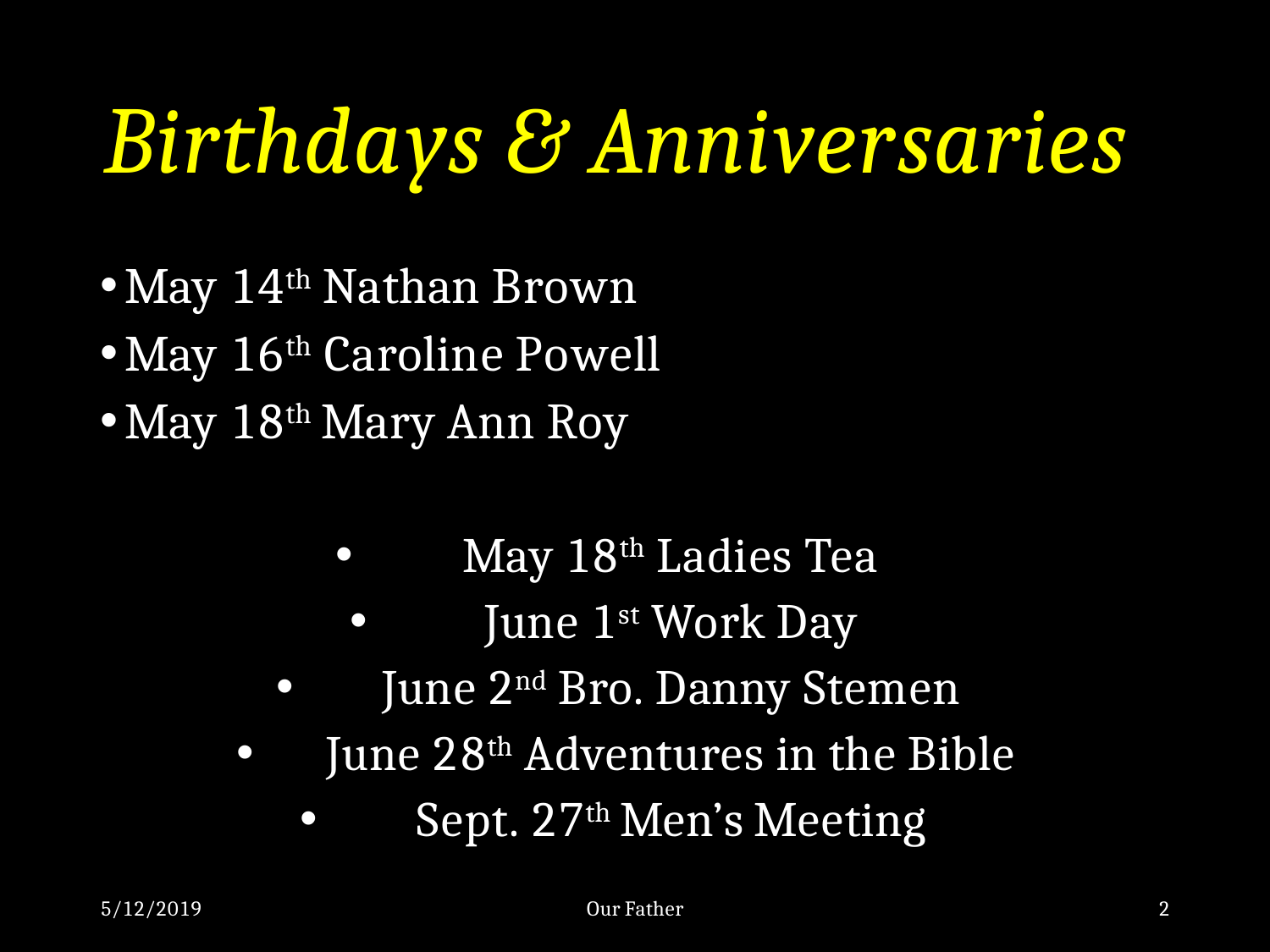

# Birthdays & Anniversaries
May 14th Nathan Brown
May 16th Caroline Powell
May 18th Mary Ann Roy

May 18th Ladies Tea
June 1st Work Day
June 2nd Bro. Danny Stemen
June 28th Adventures in the Bible
Sept. 27th Men’s Meeting

5/12/2019
Our Father
2